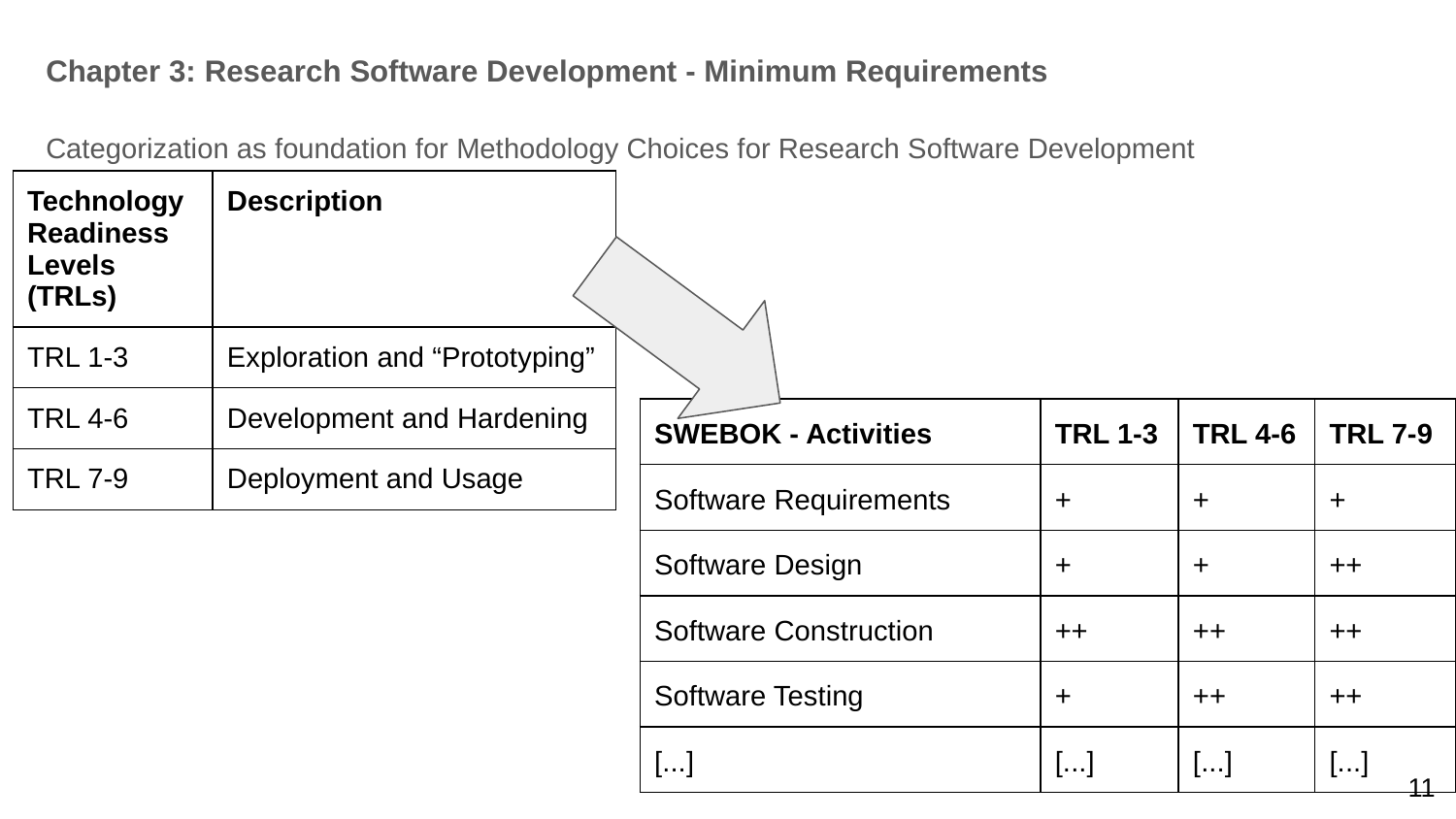

# Chapter 3: Research Software Development - Minimum Requirements
Categorization as foundation for Methodology Choices for Research Software Development

| Technology Readiness Levels (TRLs) | Description |
| --- | --- |
| TRL 1-3 | Exploration and “Prototyping” |
| TRL 4-6 | Development and Hardening |
| TRL 7-9 | Deployment and Usage |

| SWEBOK - Activities | TRL 1-3 | TRL 4-6 | TRL 7-9 |
| --- | --- | --- | --- |
| Software Requirements | + | + | + |
| Software Design | + | + | ++ |
| Software Construction | ++ | ++ | ++ |
| Software Testing | + | ++ | ++ |
| [...] | [...] | [...] | [...] |
11